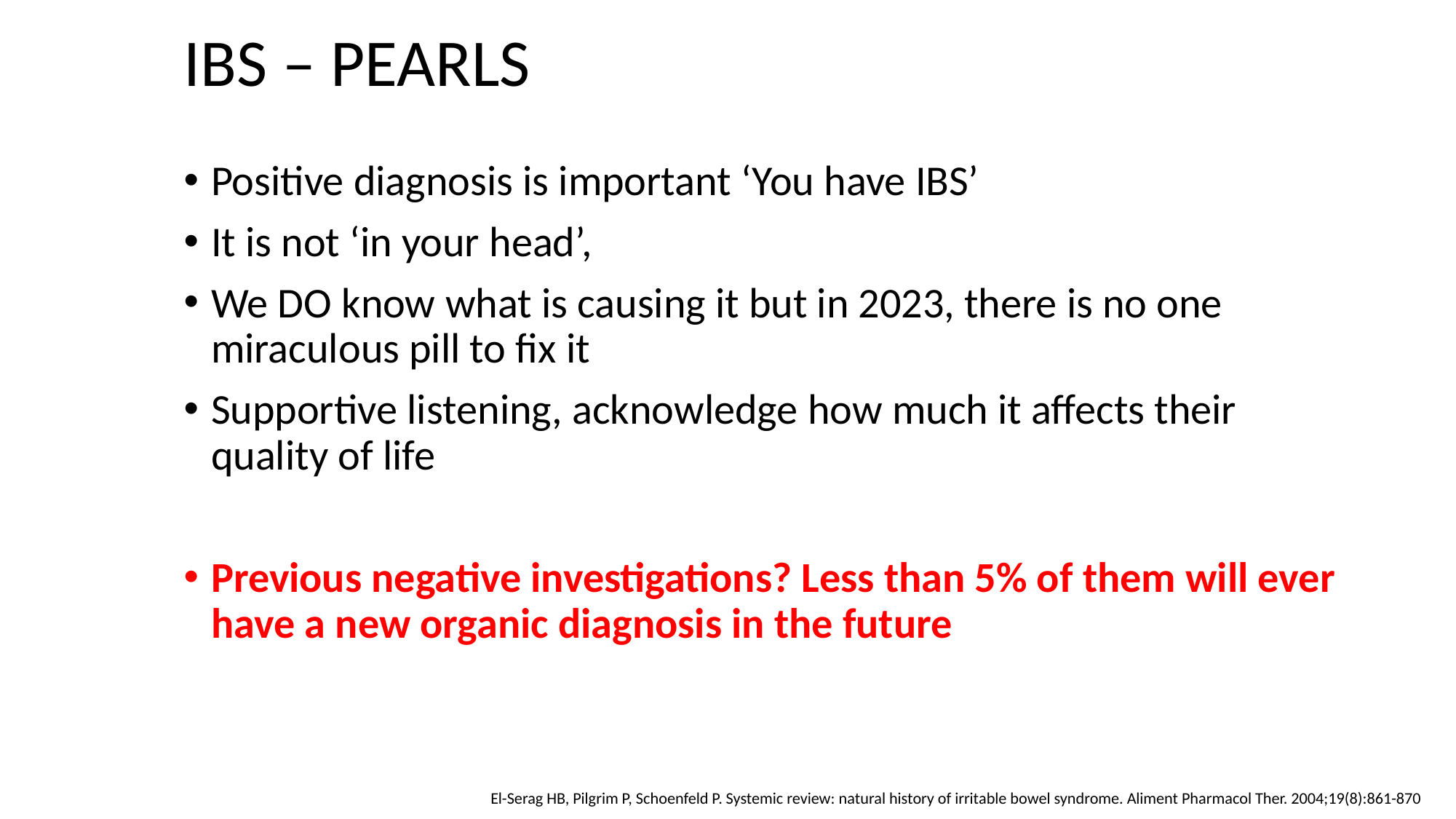

# IBS – PEARLS
Positive diagnosis is important ‘You have IBS’
It is not ‘in your head’,
We DO know what is causing it but in 2023, there is no one miraculous pill to fix it
Supportive listening, acknowledge how much it affects their quality of life

Previous negative investigations? Less than 5% of them will ever have a new organic diagnosis in the future
El-Serag HB, Pilgrim P, Schoenfeld P. Systemic review: natural history of irritable bowel syndrome. Aliment Pharmacol Ther. 2004;19(8):861-870